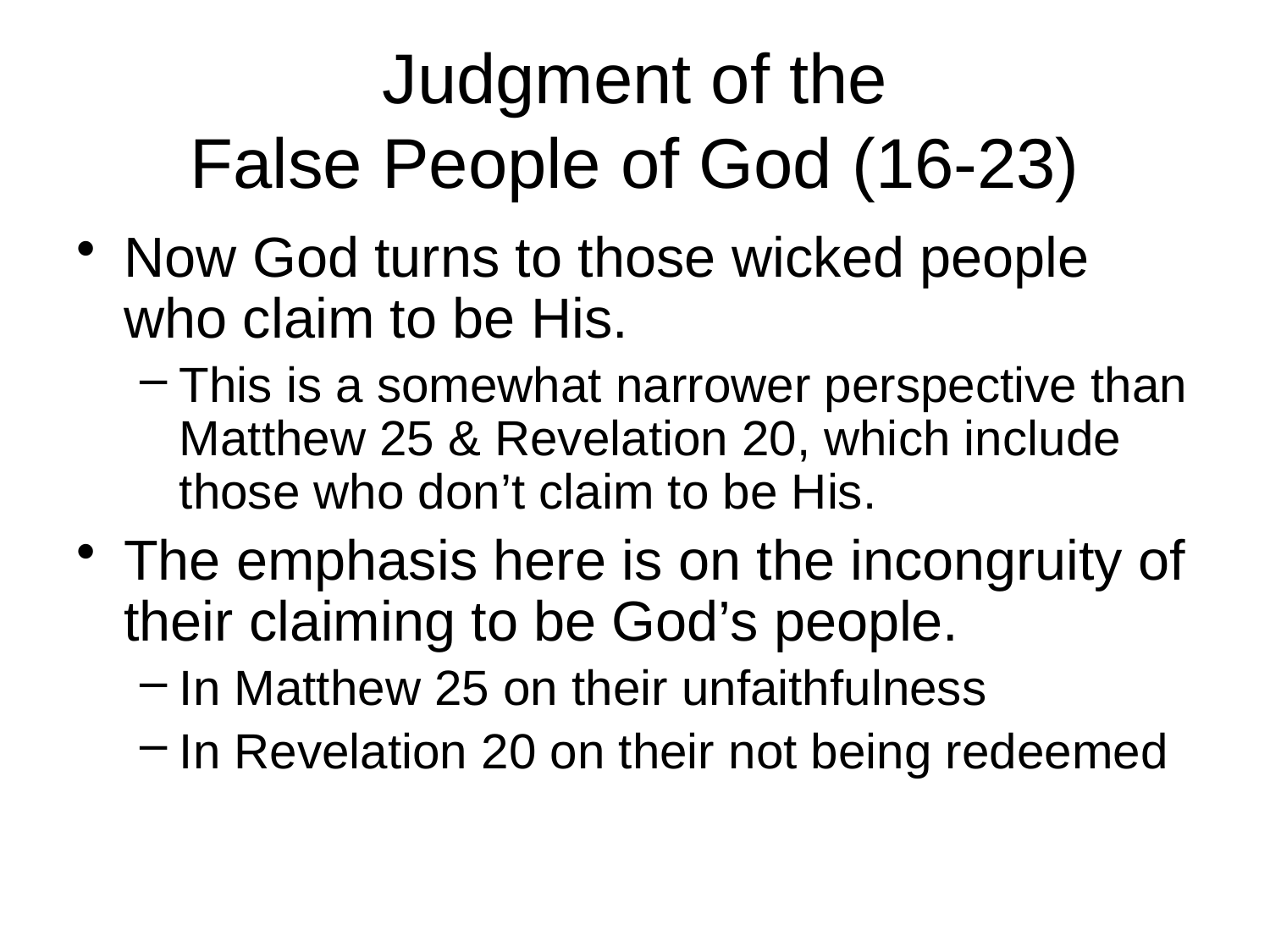

# Judgment of the False People of God (16-23)
Now God turns to those wicked people who claim to be His.
This is a somewhat narrower perspective than Matthew 25 & Revelation 20, which include those who don’t claim to be His.
The emphasis here is on the incongruity of their claiming to be God’s people.
In Matthew 25 on their unfaithfulness
In Revelation 20 on their not being redeemed